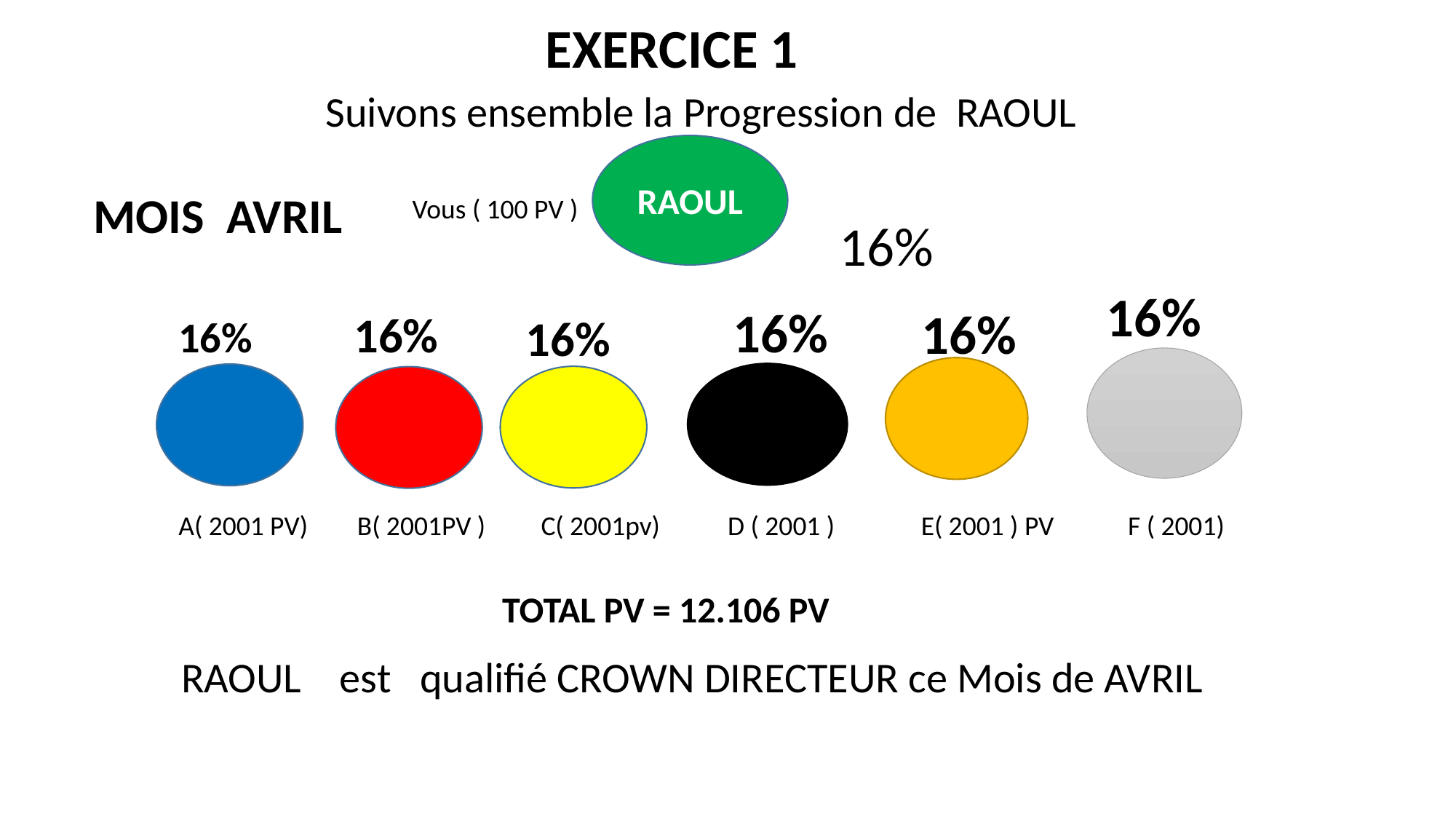

EXERCICE 1

                     Suivons ensemble la Progression de  RAOUL
RAOUL
MOIS  AVRIL
                   Vous ( 100 PV )
16%
 16%
 16%
 16%
16%
16%
16%

A( 2001 PV)        B( 2001PV )         C( 2001pv)           D ( 2001 )              E( 2001 ) PV            F ( 2001)
         TOTAL PV = 12.106 PV
    RAOUL    est   qualifié CROWN DIRECTEUR ce Mois de AVRIL